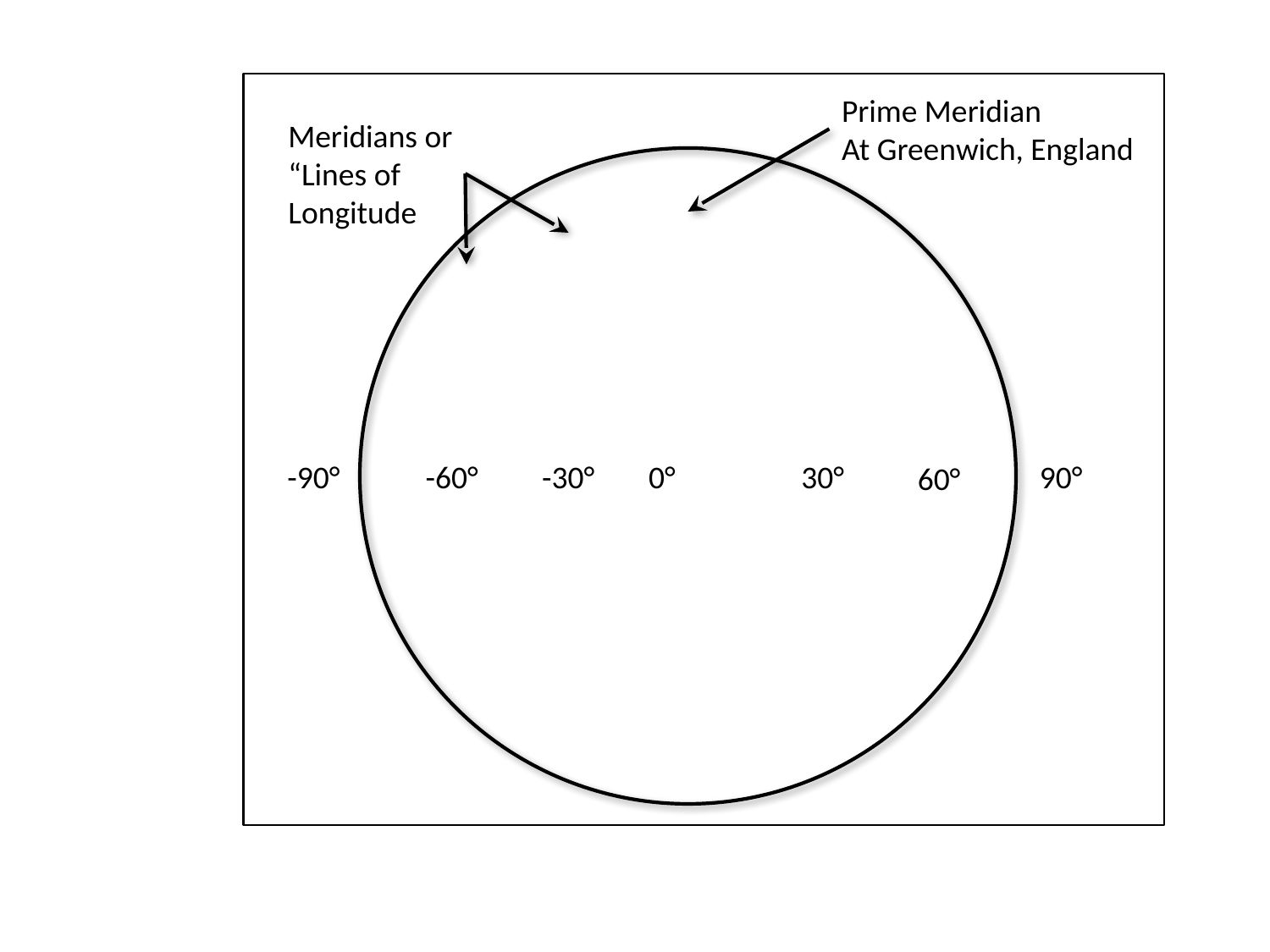

Prime Meridian
At Greenwich, England
Meridians or
“Lines of
Longitude

-60°
-30°
0°
30°
-90°
90°
60°